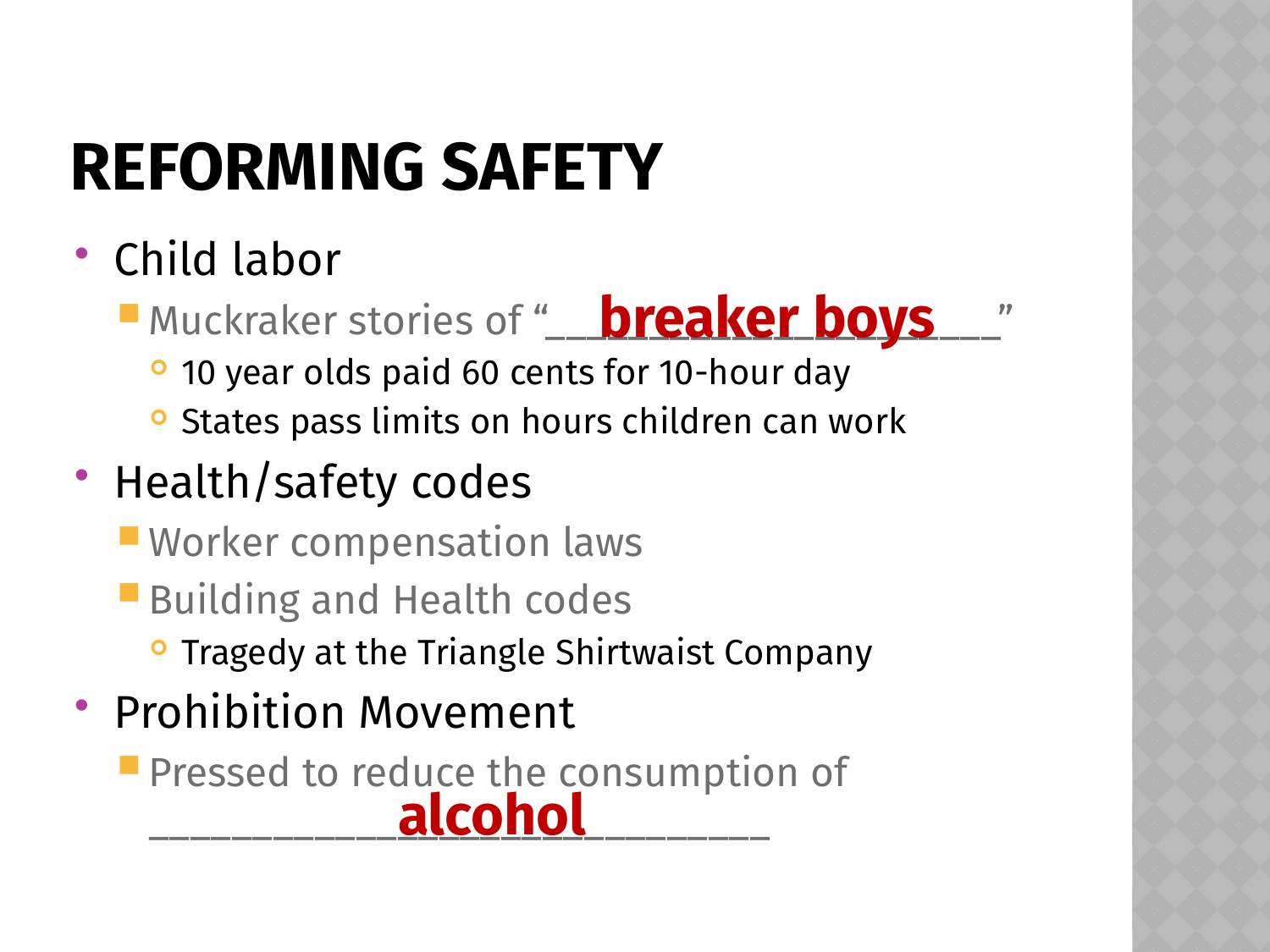

# Reforming safety
Child labor
Muckraker stories of “______________________”
10 year olds paid 60 cents for 10-hour day
States pass limits on hours children can work
Health/safety codes
Worker compensation laws
Building and Health codes
Tragedy at the Triangle Shirtwaist Company
Prohibition Movement
Pressed to reduce the consumption of ______________________________
breaker boys
alcohol